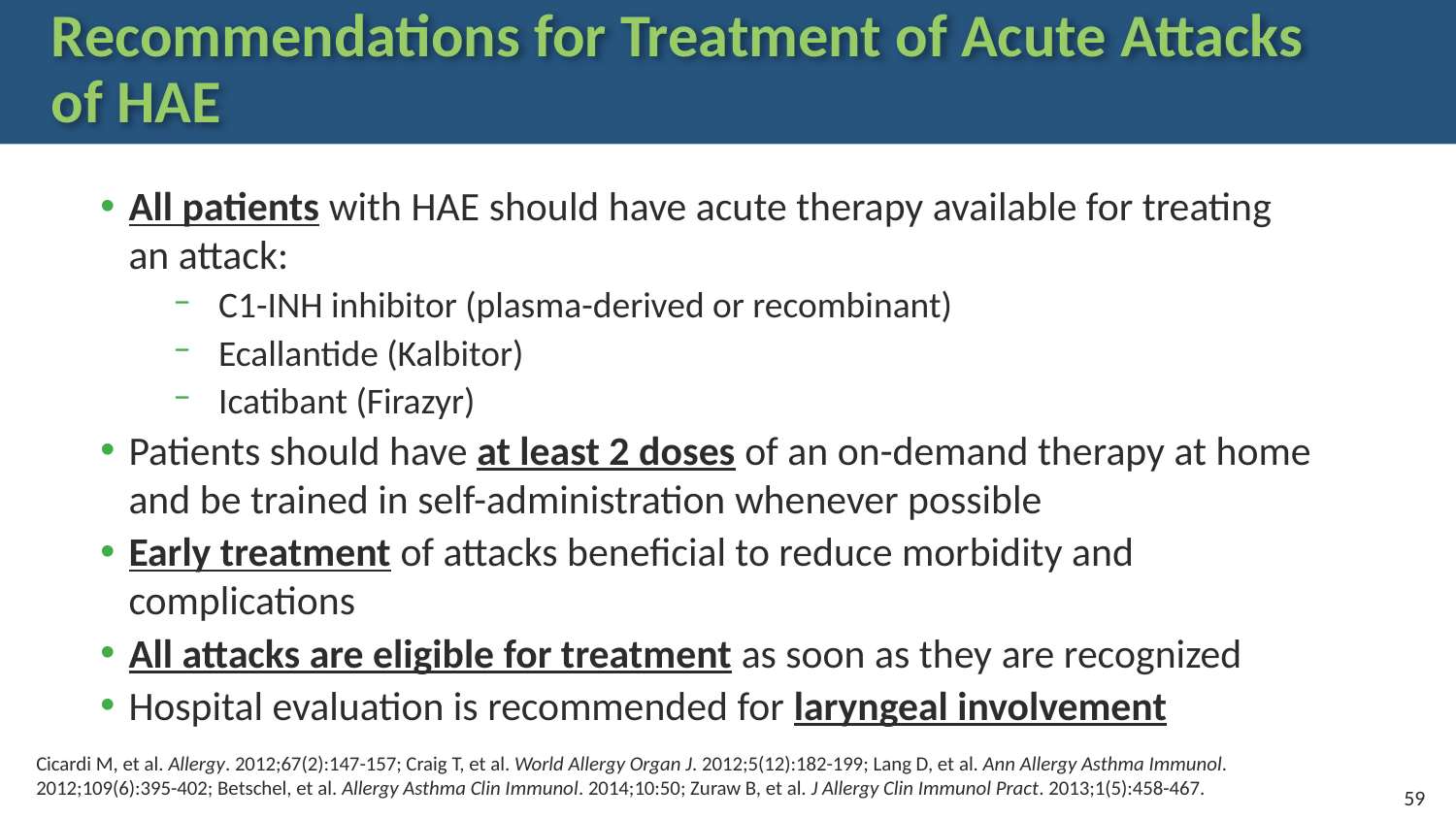

# Recommendations for Treatment of Acute Attacks of HAE
All patients with HAE should have acute therapy available for treating an attack:
C1-INH inhibitor (plasma-derived or recombinant)
Ecallantide (Kalbitor)
Icatibant (Firazyr)
Patients should have at least 2 doses of an on-demand therapy at home and be trained in self-administration whenever possible
Early treatment of attacks beneficial to reduce morbidity and complications
All attacks are eligible for treatment as soon as they are recognized
Hospital evaluation is recommended for laryngeal involvement
Cicardi M, et al. Allergy. 2012;67(2):147-157; Craig T, et al. World Allergy Organ J. 2012;5(12):182-199; Lang D, et al. Ann Allergy Asthma Immunol. 2012;109(6):395-402; Betschel, et al. Allergy Asthma Clin Immunol. 2014;10:50; Zuraw B, et al. J Allergy Clin Immunol Pract. 2013;1(5):458-467.
59